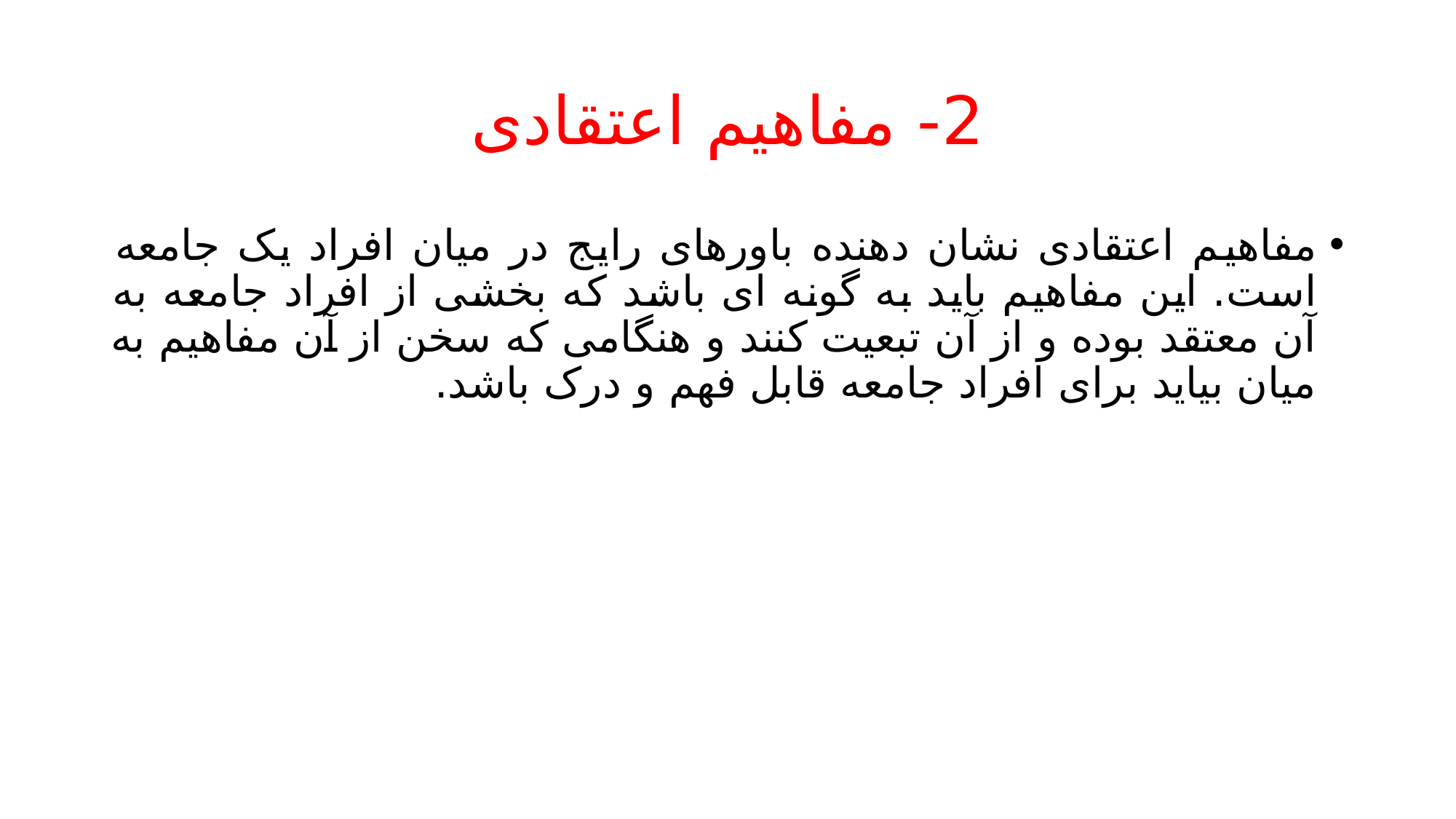

# 2- مفاهیم اعتقادی
مفاهیم اعتقادی نشان دهنده باورهای رایج در میان افراد یک جامعه است. این مفاهیم باید به گونه ای باشد که بخشی از افراد جامعه به آن معتقد بوده و از آن تبعیت کنند و هنگامی که سخن از آن مفاهیم به میان بیاید برای افراد جامعه قابل فهم و درک باشد.